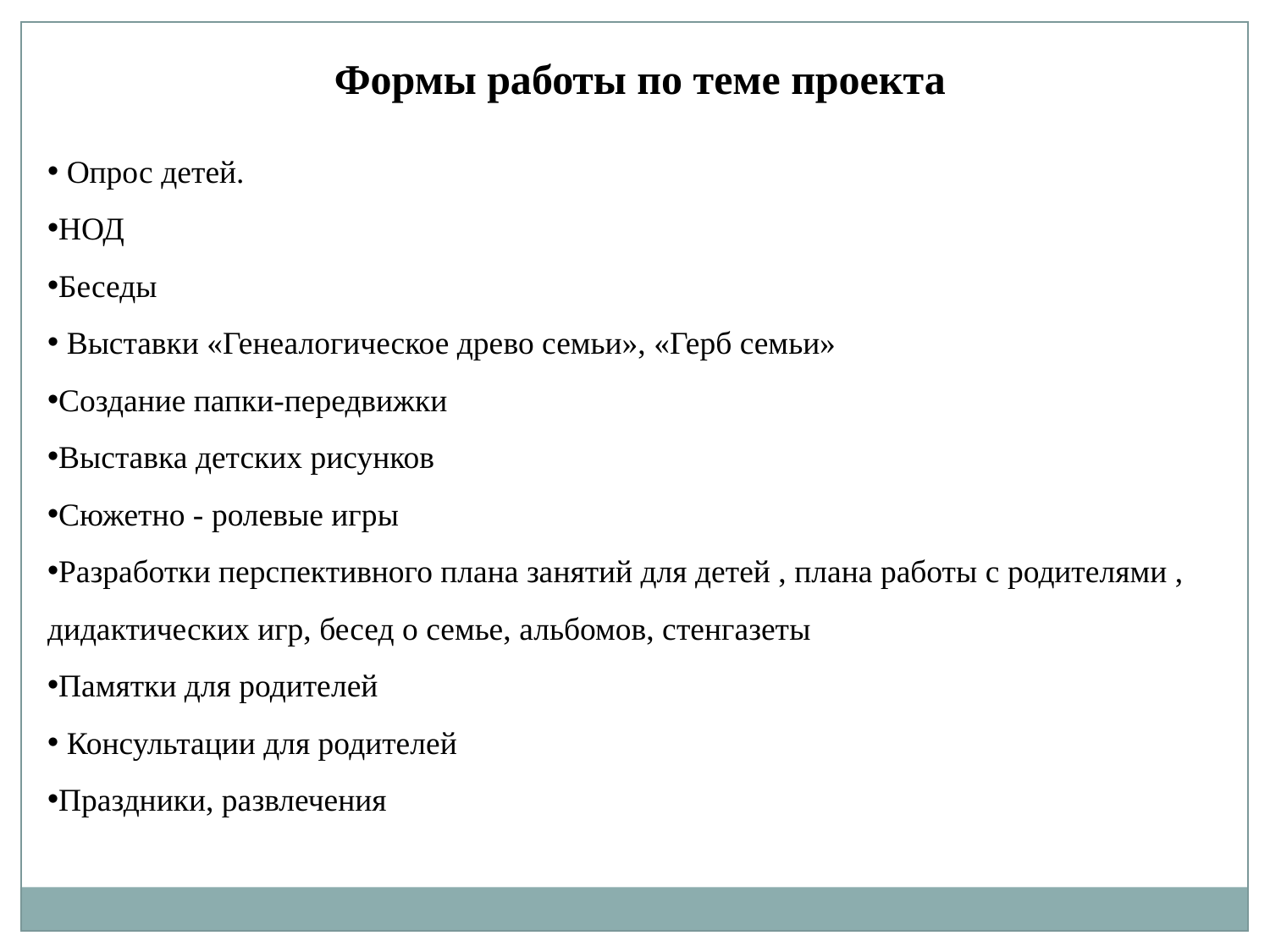

Формы работы по теме проекта
 Опрос детей.
НОД
Беседы
 Выставки «Генеалогическое древо семьи», «Герб семьи»
Создание папки-передвижки
Выставка детских рисунков
Сюжетно - ролевые игры
Разработки перспективного плана занятий для детей , плана работы с родителями , дидактических игр, бесед о семье, альбомов, стенгазеты
Памятки для родителей
 Консультации для родителей
Праздники, развлечения